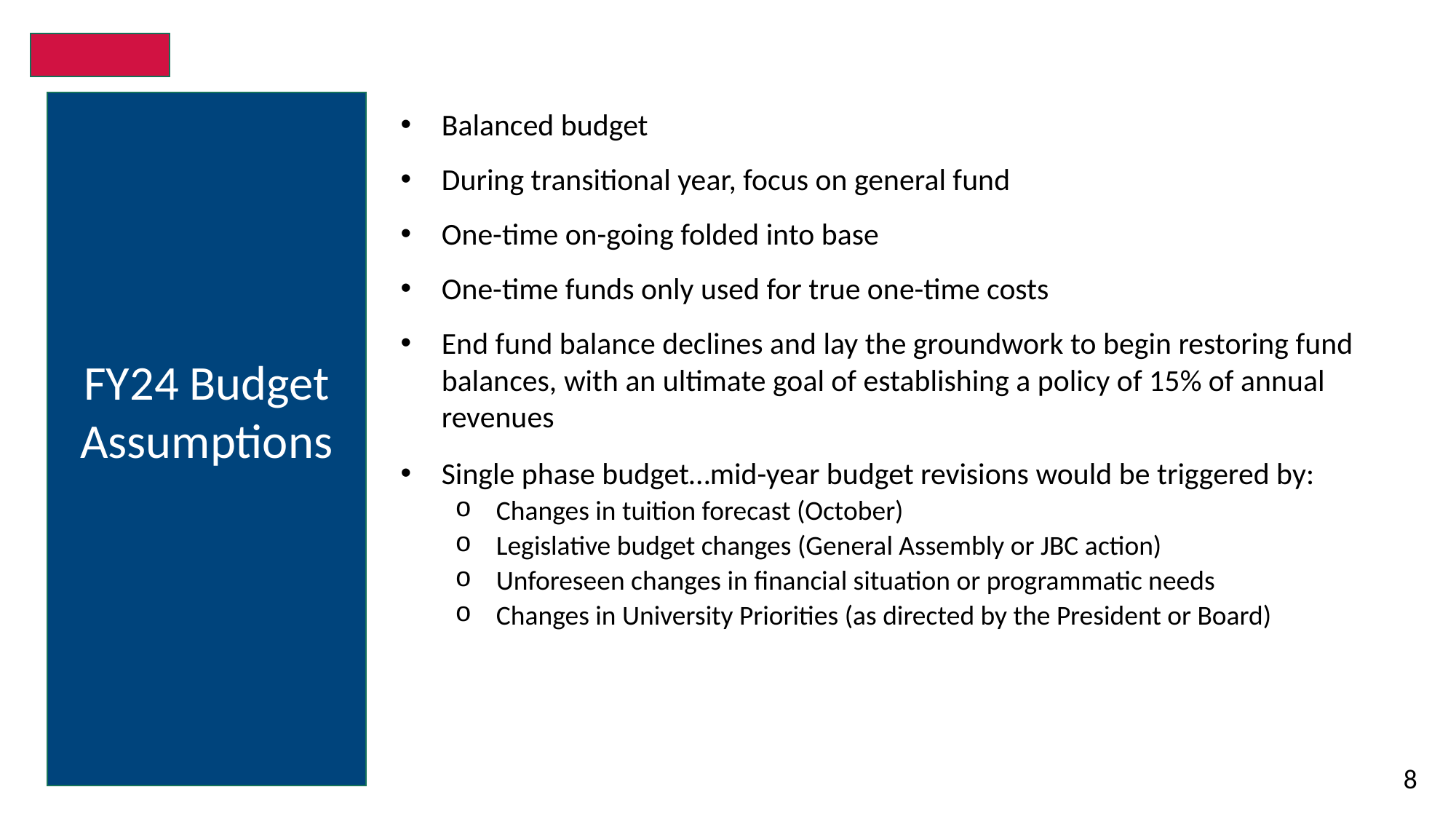

FY24 Budget Assumptions

Balanced budget
During transitional year, focus on general fund
One-time on-going folded into base
One-time funds only used for true one-time costs
End fund balance declines and lay the groundwork to begin restoring fund balances, with an ultimate goal of establishing a policy of 15% of annual revenues
Single phase budget…mid-year budget revisions would be triggered by:
Changes in tuition forecast (October)
Legislative budget changes (General Assembly or JBC action)
Unforeseen changes in financial situation or programmatic needs
Changes in University Priorities (as directed by the President or Board)

8